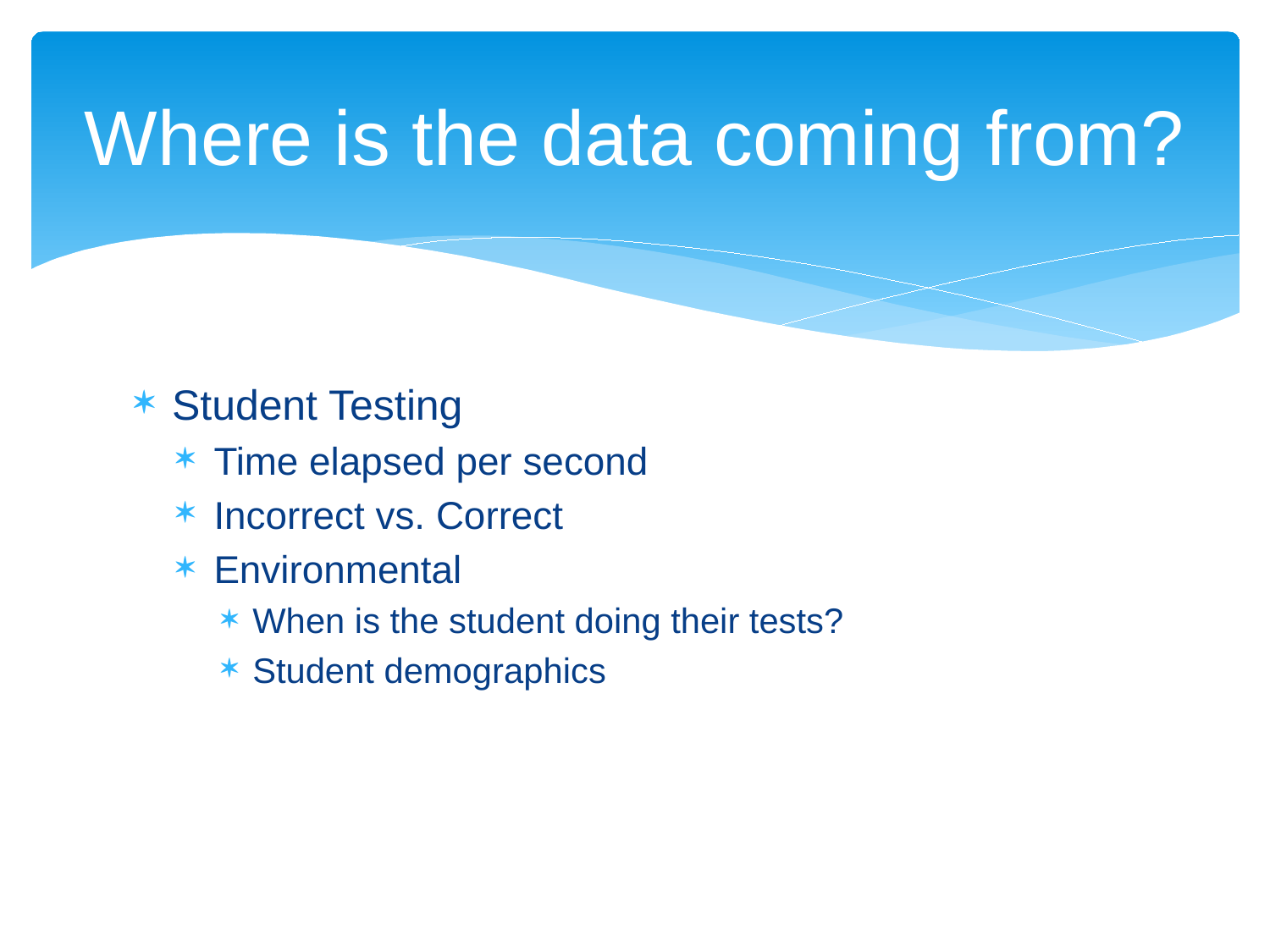

# Where is the data coming from?
Student Testing
Time elapsed per second
Incorrect vs. Correct
Environmental
When is the student doing their tests?
Student demographics